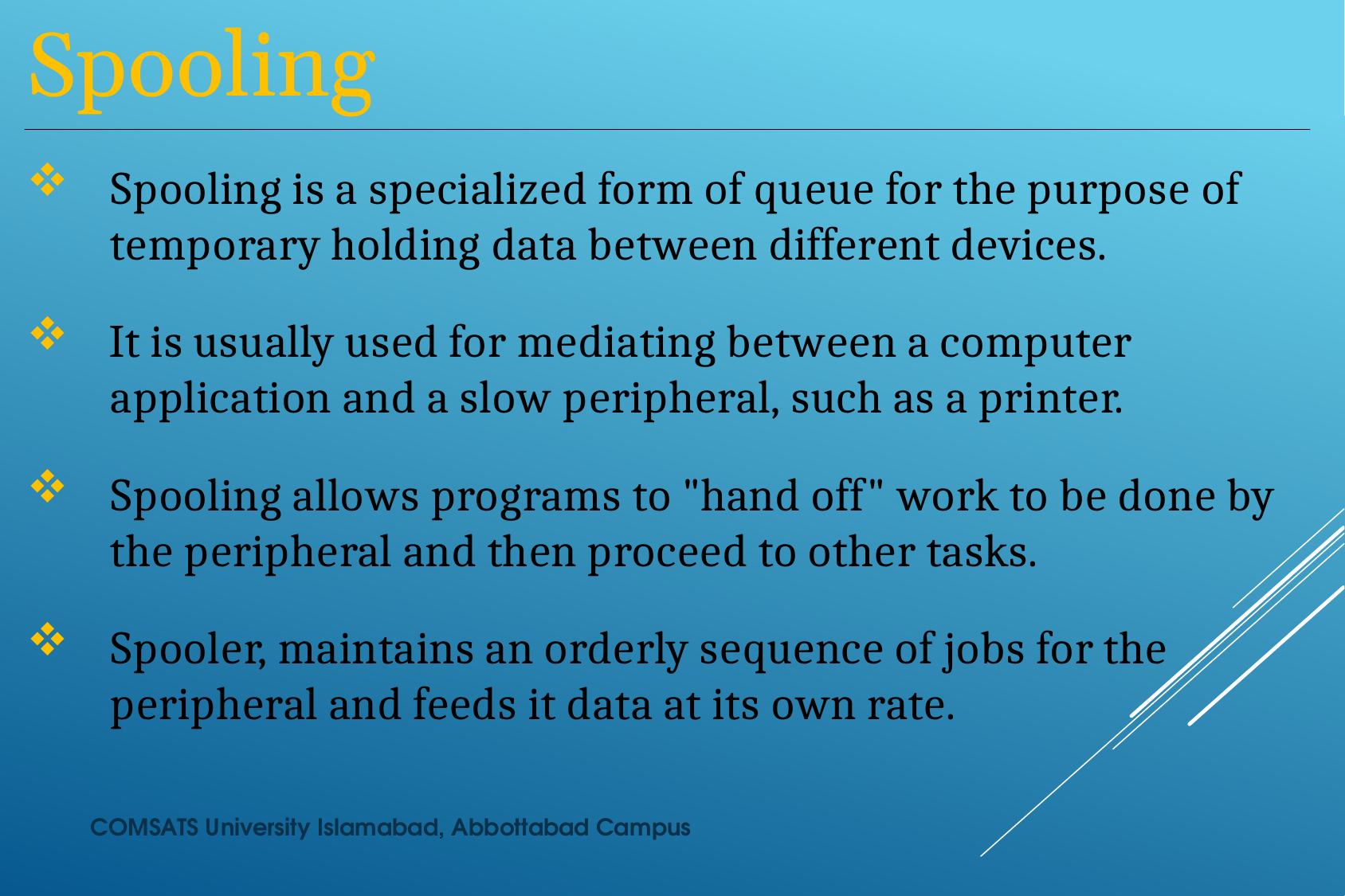

Spooling
Spooling is a specialized form of queue for the purpose of temporary holding data between different devices.

It is usually used for mediating between a computer application and a slow peripheral, such as a printer.

Spooling allows programs to "hand off" work to be done by the peripheral and then proceed to other tasks.

Spooler, maintains an orderly sequence of jobs for the peripheral and feeds it data at its own rate.
COMSATS University Islamabad, Abbottabad Campus